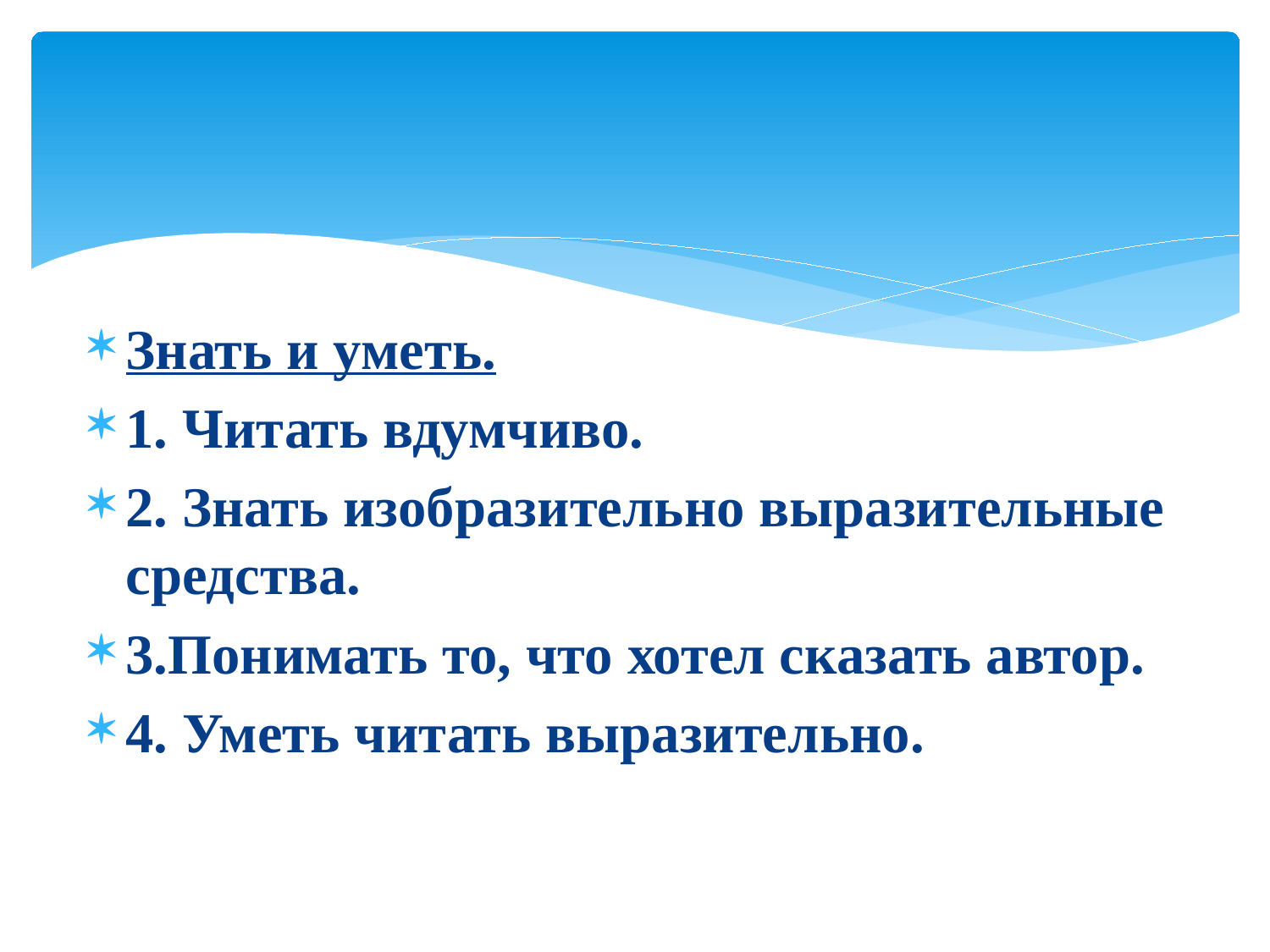

#
Знать и уметь.
1. Читать вдумчиво.
2. Знать изобразительно выразительные средства.
3.Понимать то, что хотел сказать автор.
4. Уметь читать выразительно.